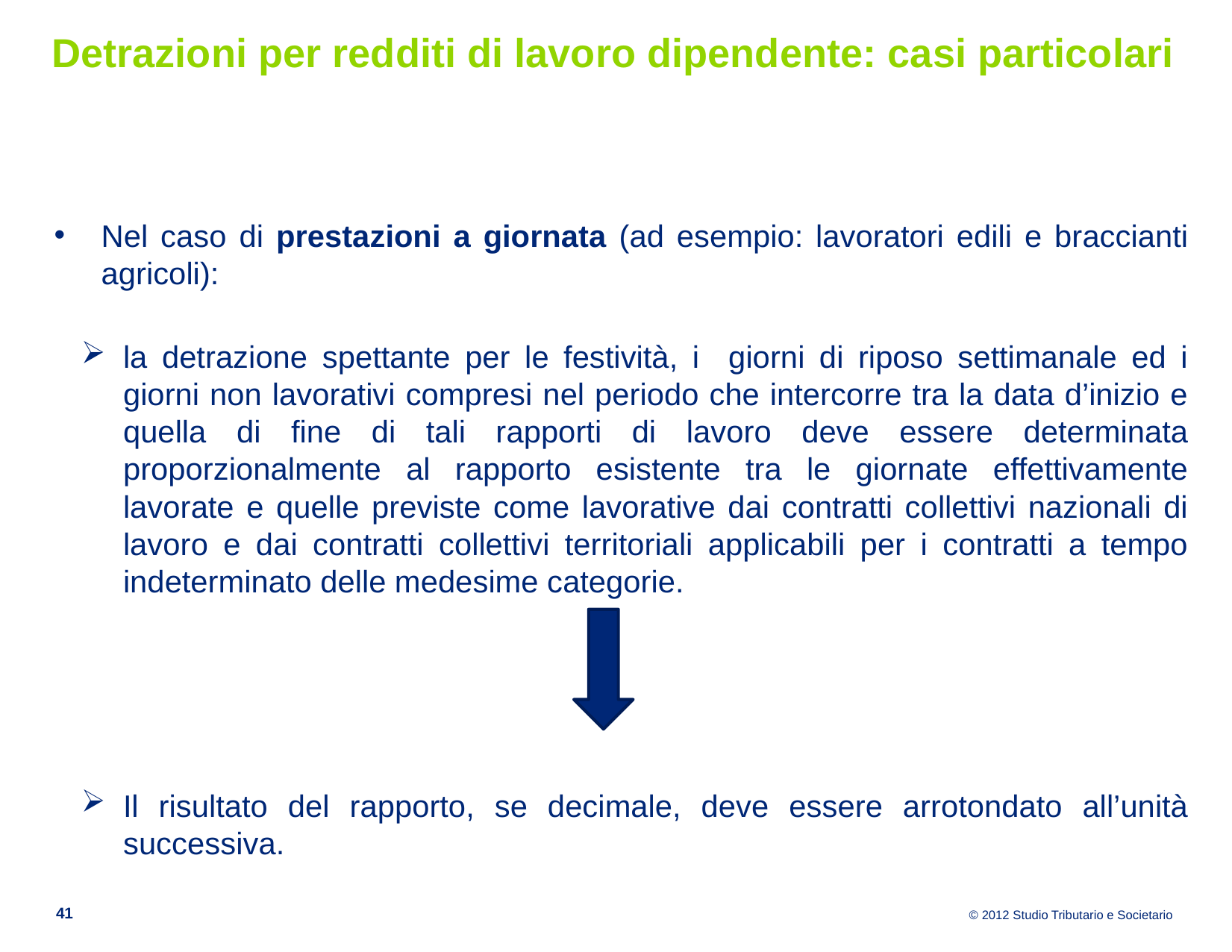

# Detrazioni per redditi di lavoro dipendente: casi particolari

Nel caso di prestazioni a giornata (ad esempio: lavoratori edili e braccianti agricoli):

la detrazione spettante per le festività, i  giorni di riposo settimanale ed i giorni non lavorativi compresi nel periodo che intercorre tra la data d’inizio e quella di fine di tali rapporti di lavoro deve essere determinata proporzionalmente al rapporto esistente tra le giornate effettivamente lavorate e quelle previste come lavorative dai contratti collettivi nazionali di lavoro e dai contratti collettivi territoriali applicabili per i contratti a tempo indeterminato delle medesime categorie.

Il risultato del rapporto, se decimale, deve essere arrotondato all’unità successiva.

41